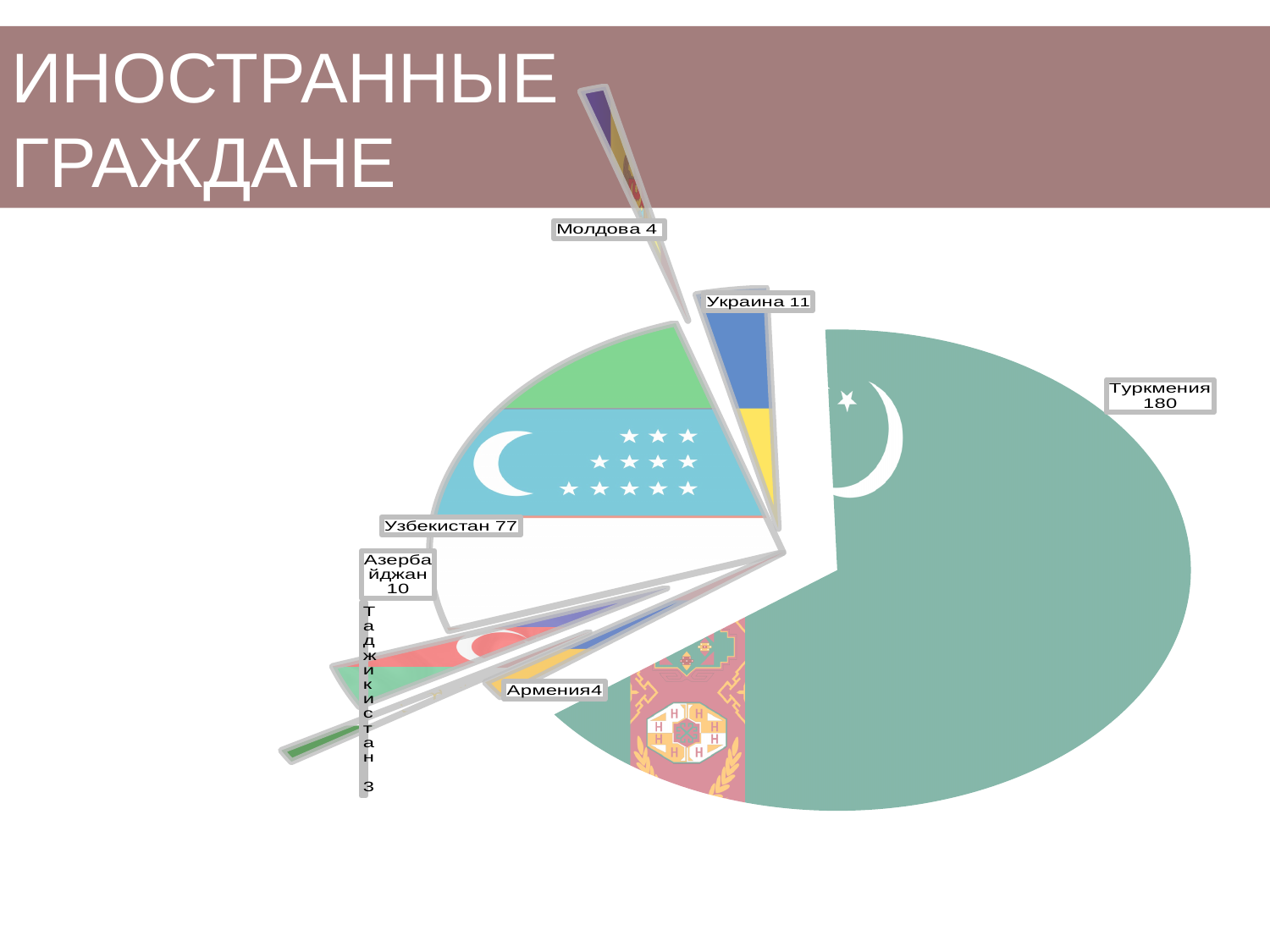

ИНОСТРАННЫЕ
ГРАЖДАНЕ

### Chart

| Category |  |
|---|---|
| Узбекистан | 87.0 |
| Молдова  | 4.0 |
| Украина | 11.0 |
| Туркмения | 224.0 |
| Армения | 4.0 |
| Таджикистан | 3.0 |
| Азербайджан | 10.0 |